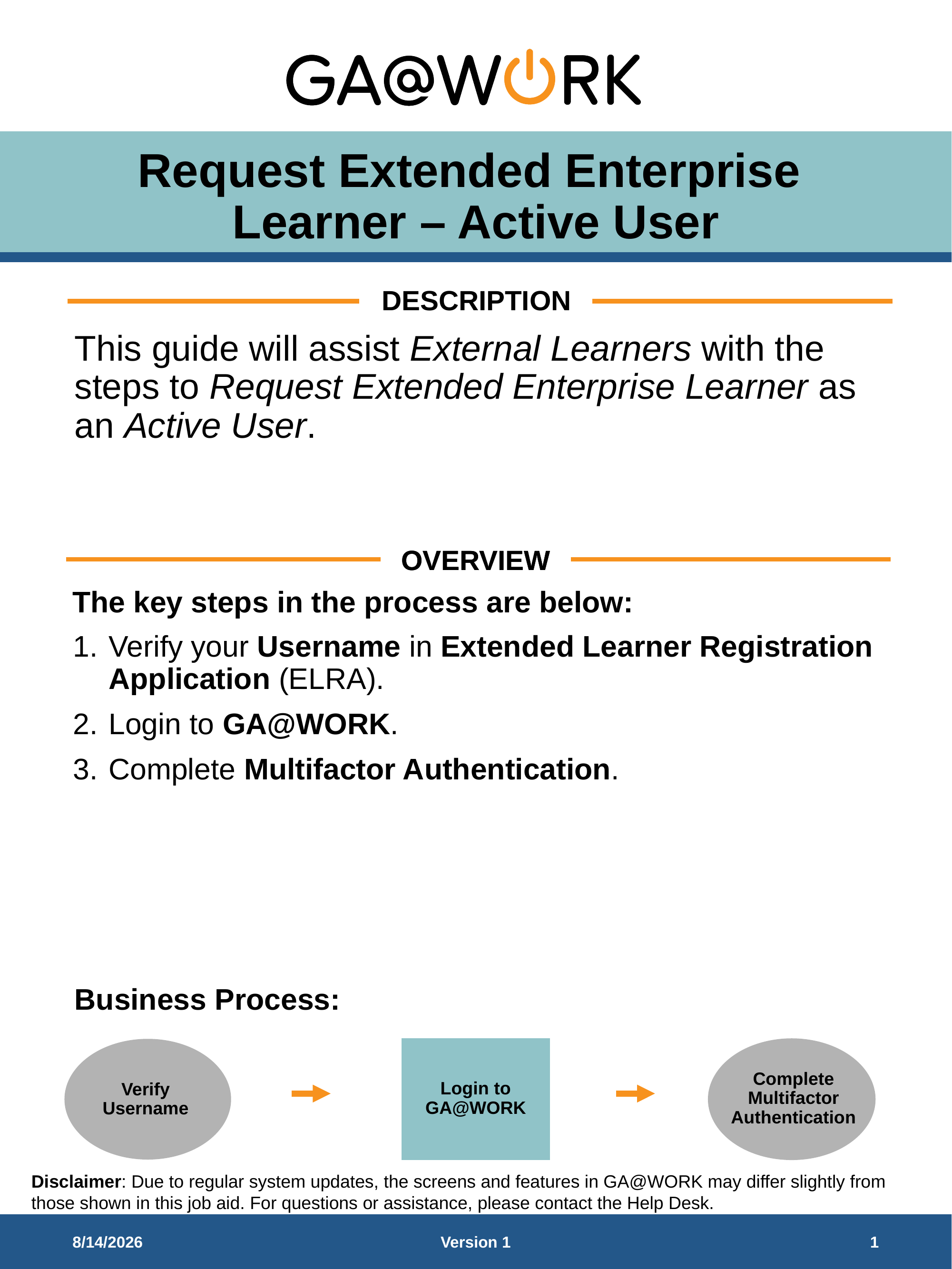

# Request Extended Enterprise Learner – Active User
This guide will assist External Learners with the steps to Request Extended Enterprise Learner as an Active User.

OVERVIEW
The key steps in the process are below:
Verify your Username in Extended Learner Registration Application (ELRA).
Login to GA@WORK.
Complete Multifactor Authentication.
Business Process:
Complete Multifactor Authentication
Login to GA@WORK
Verify Username
8/14/2026
Version 1
1